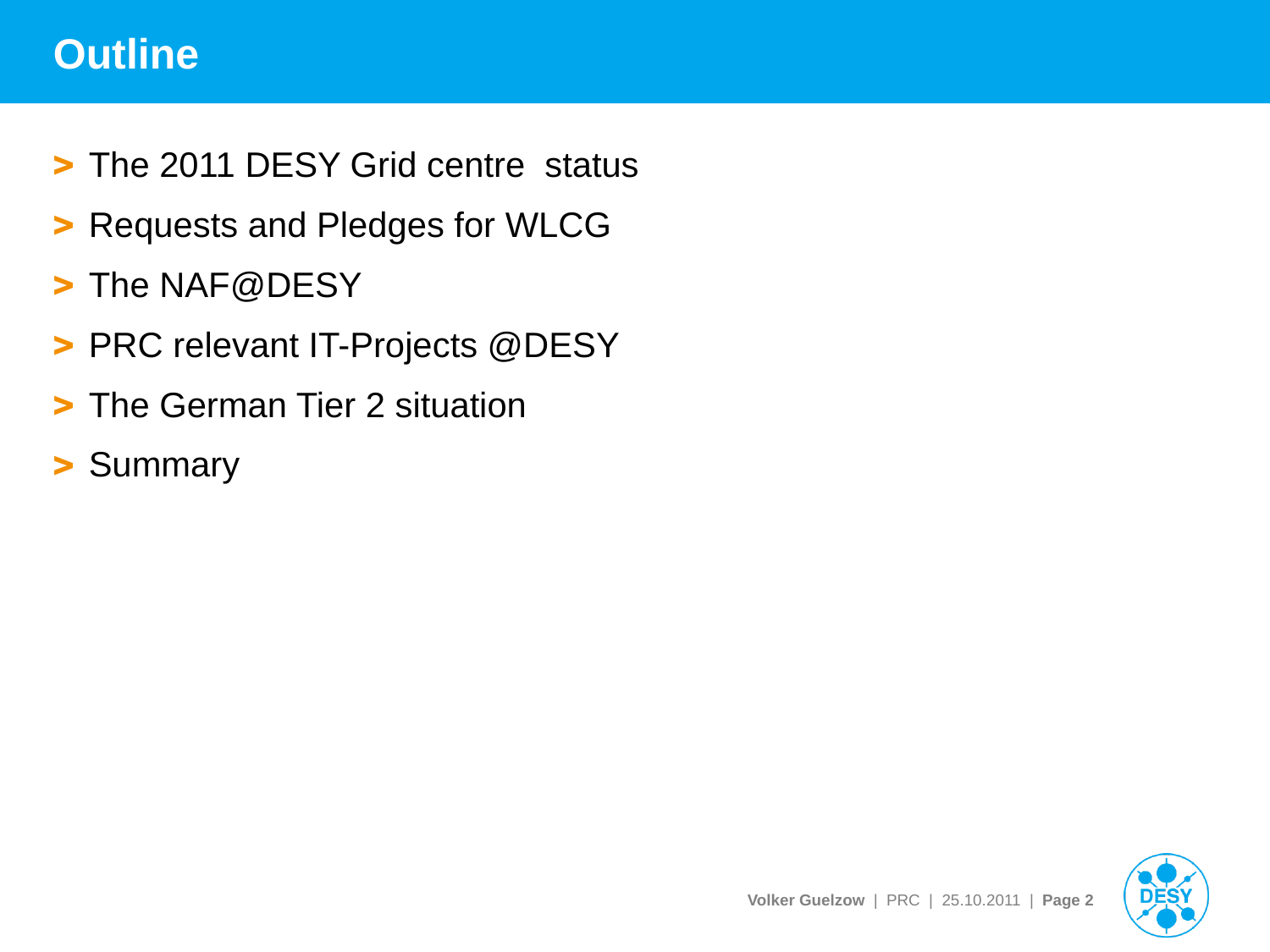

# Outline
The 2011 DESY Grid centre  status
Requests and Pledges for WLCG
The NAF@DESY
PRC relevant IT-Projects @DESY
The German Tier 2 situation
Summary